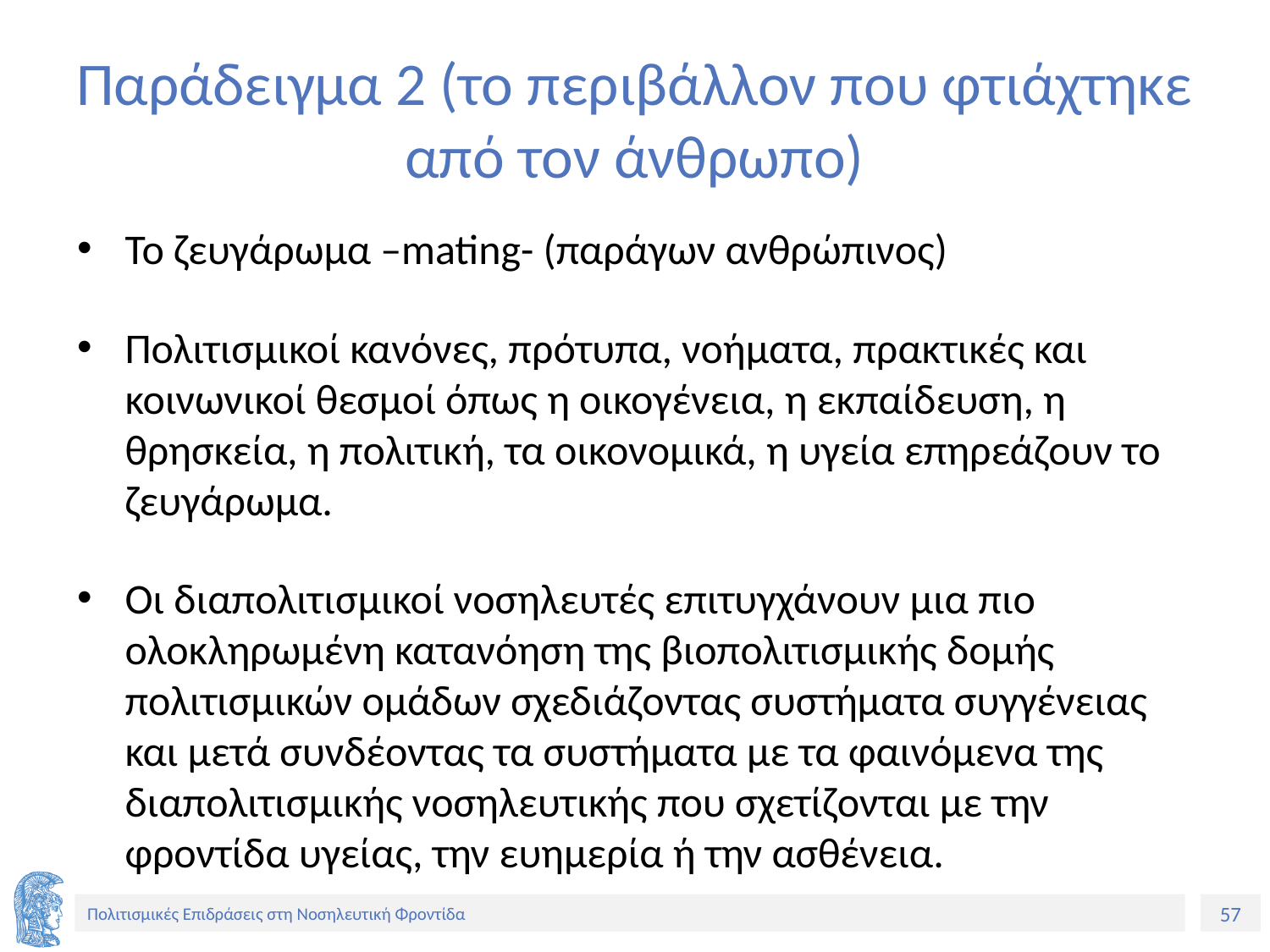

# Παράδειγμα 2 (το περιβάλλον που φτιάχτηκε από τον άνθρωπο)
Το ζευγάρωμα –mating- (παράγων ανθρώπινος)
Πολιτισμικοί κανόνες, πρότυπα, νοήματα, πρακτικές και κοινωνικοί θεσμοί όπως η οικογένεια, η εκπαίδευση, η θρησκεία, η πολιτική, τα οικονομικά, η υγεία επηρεάζουν το ζευγάρωμα.
Οι διαπολιτισμικοί νοσηλευτές επιτυγχάνουν μια πιο ολοκληρωμένη κατανόηση της βιοπολιτισμικής δομής πολιτισμικών ομάδων σχεδιάζοντας συστήματα συγγένειας και μετά συνδέοντας τα συστήματα με τα φαινόμενα της διαπολιτισμικής νοσηλευτικής που σχετίζονται με την φροντίδα υγείας, την ευημερία ή την ασθένεια.